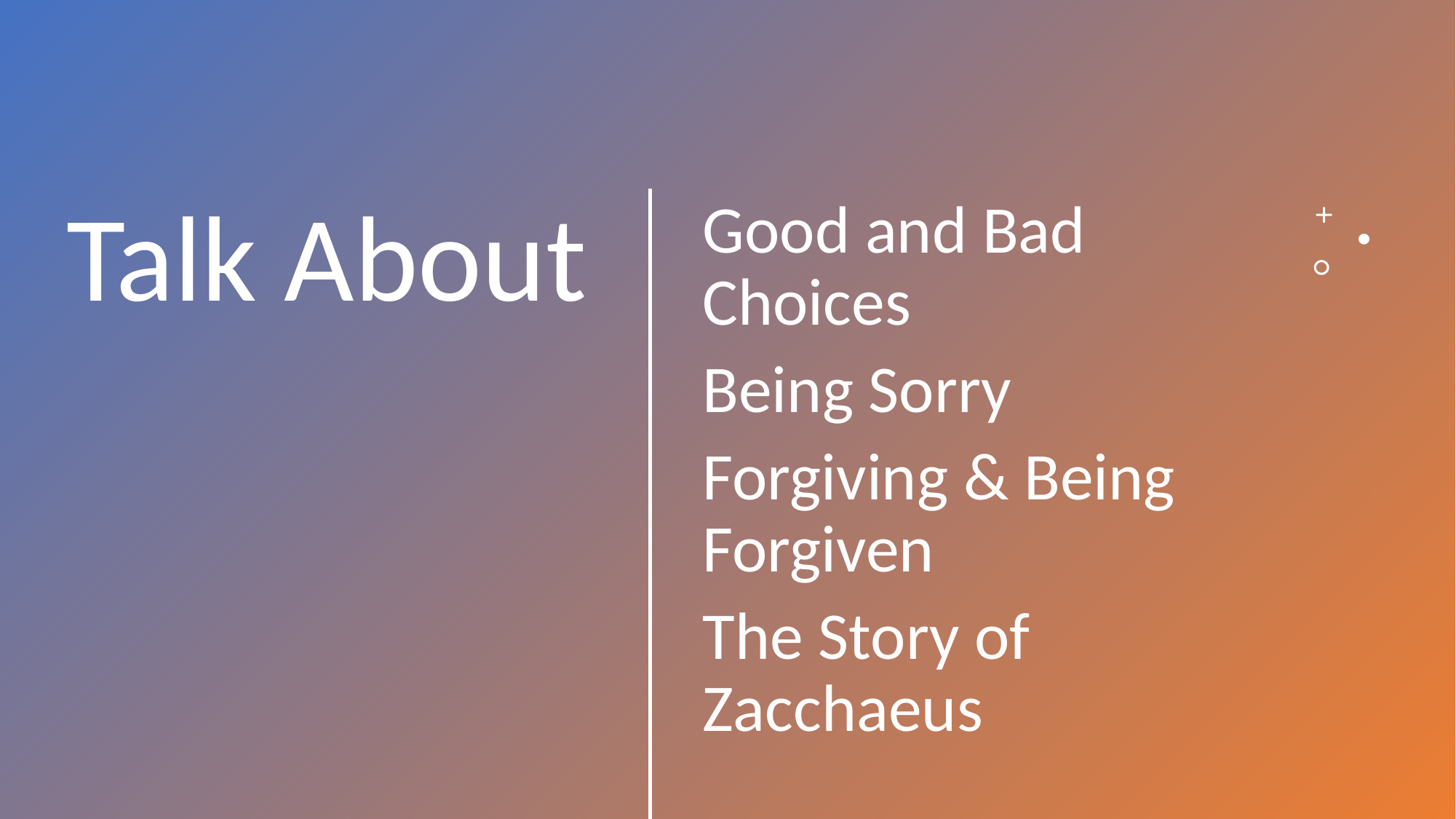

Good and Bad Choices
Being Sorry
Forgiving & Being Forgiven
The Story of Zacchaeus

# Talk About